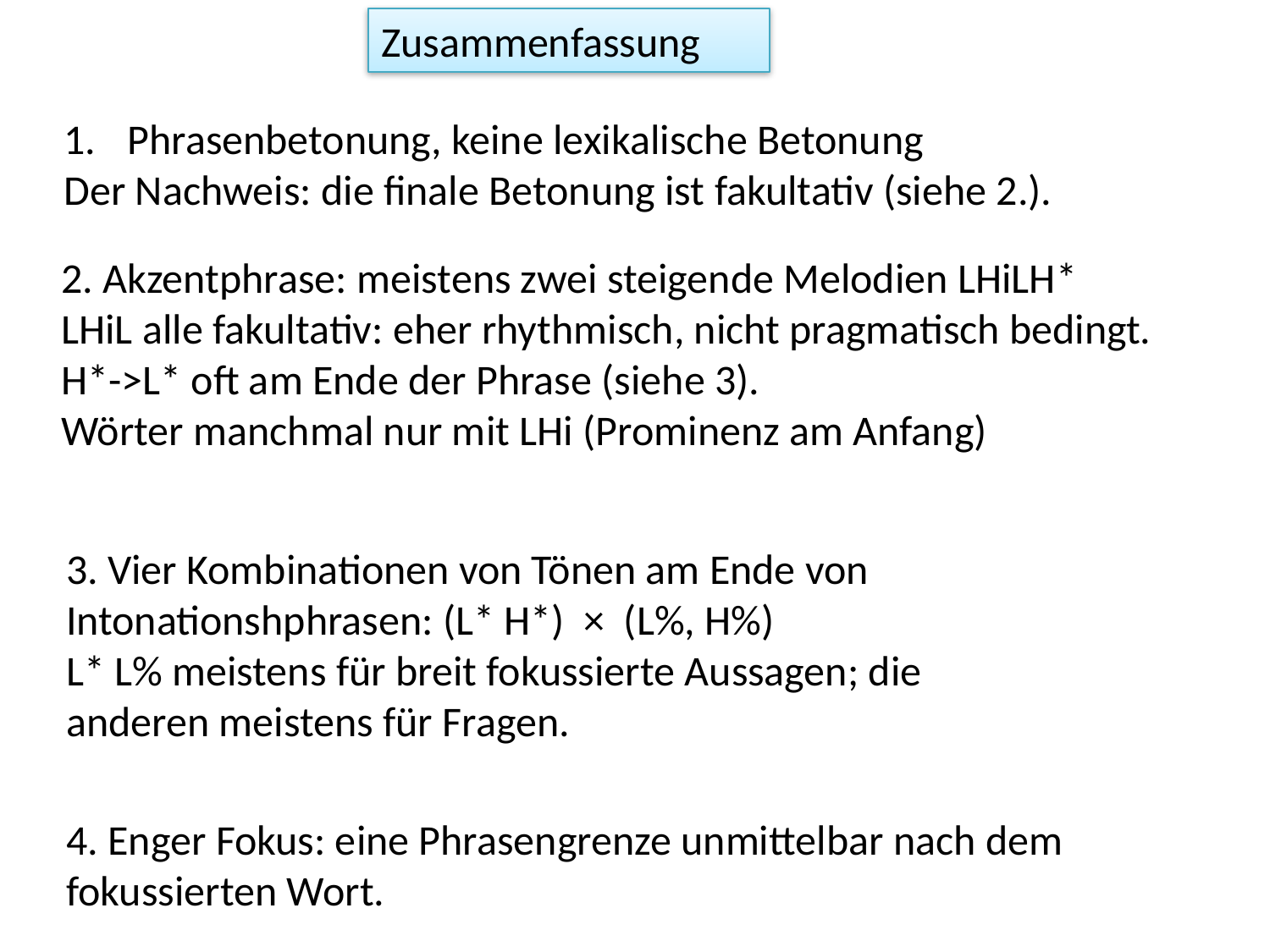

Zusammenfassung
Phrasenbetonung, keine lexikalische Betonung
Der Nachweis: die finale Betonung ist fakultativ (siehe 2.).
2. Akzentphrase: meistens zwei steigende Melodien LHiLH*
LHiL alle fakultativ: eher rhythmisch, nicht pragmatisch bedingt.
H*->L* oft am Ende der Phrase (siehe 3).
Wörter manchmal nur mit LHi (Prominenz am Anfang)
3. Vier Kombinationen von Tönen am Ende von Intonationshphrasen: (L* H*)  ×  (L%, H%)
L* L% meistens für breit fokussierte Aussagen; die anderen meistens für Fragen.
4. Enger Fokus: eine Phrasengrenze unmittelbar nach dem fokussierten Wort.